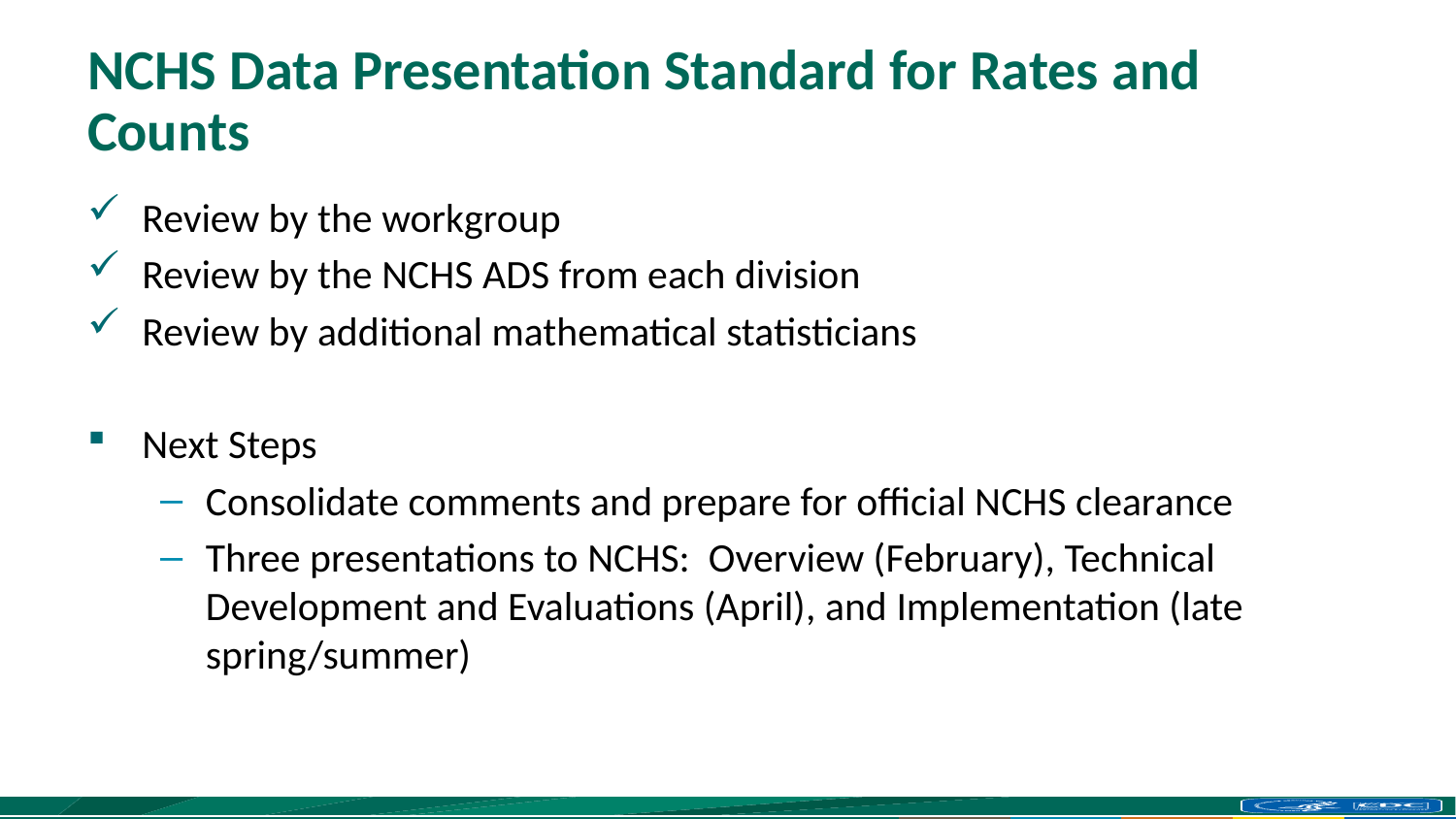

# NCHS Data Presentation Standard for Rates and Counts
Review by the workgroup
Review by the NCHS ADS from each division
Review by additional mathematical statisticians

Next Steps
Consolidate comments and prepare for official NCHS clearance
Three presentations to NCHS:  Overview (February), Technical Development and Evaluations (April), and Implementation (late spring/summer)